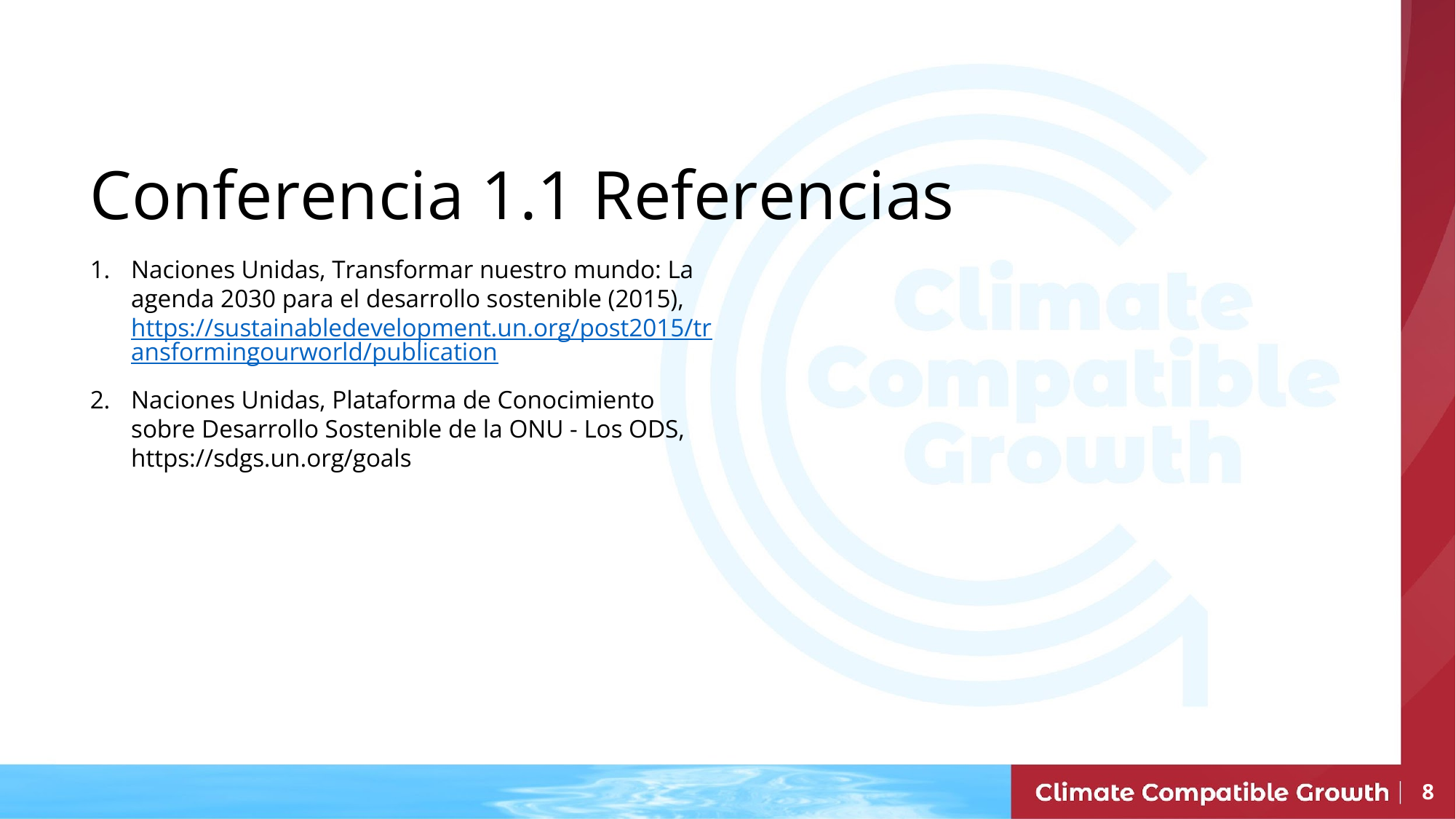

# Conferencia 1.1 Referencias
Naciones Unidas, Transformar nuestro mundo: La agenda 2030 para el desarrollo sostenible (2015), https://sustainabledevelopment.un.org/post2015/transformingourworld/publication
Naciones Unidas, Plataforma de Conocimiento sobre Desarrollo Sostenible de la ONU - Los ODS, https://sdgs.un.org/goals

8